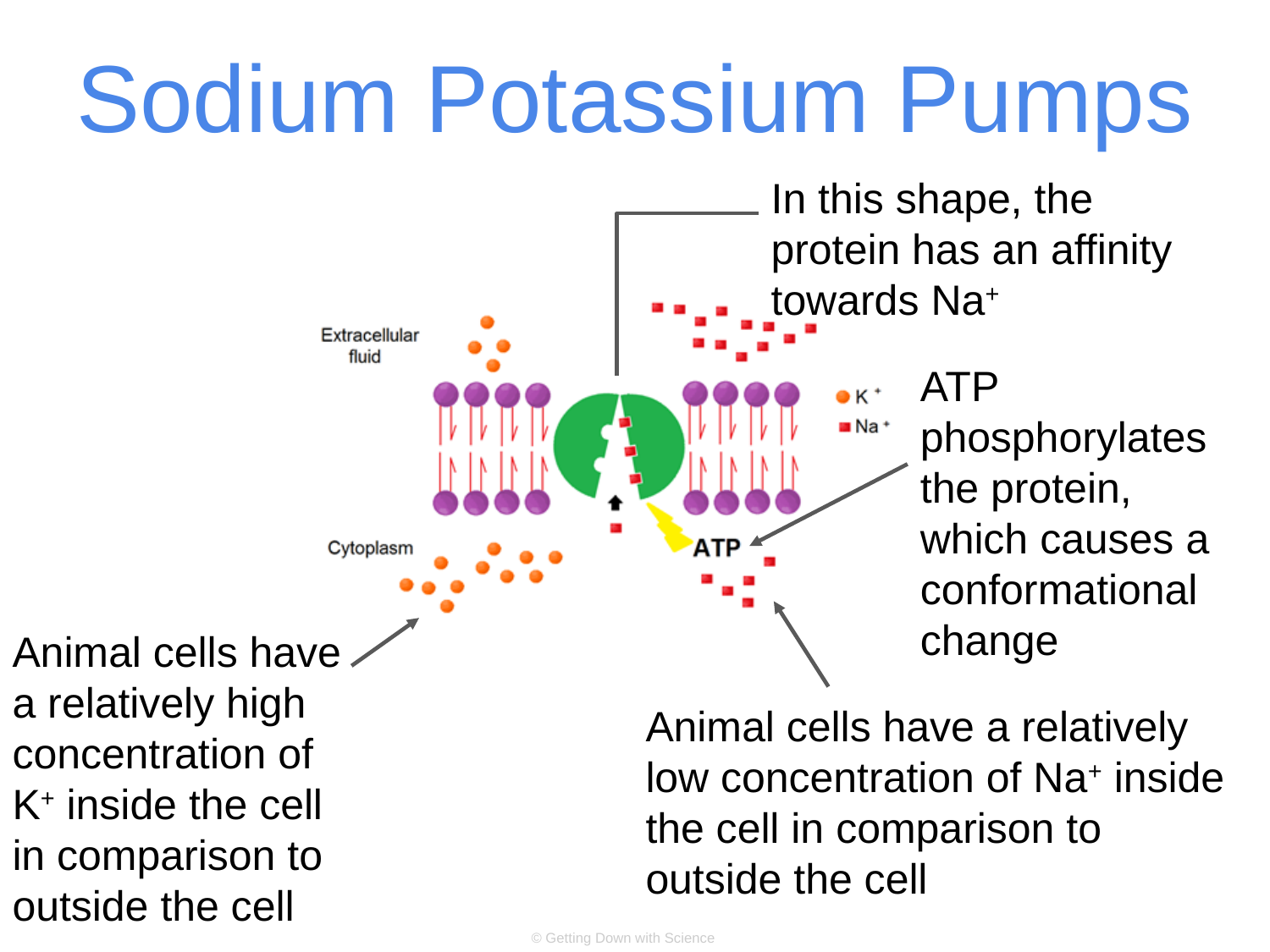

# Sodium Potassium Pumps
In this shape, the protein has an affinity towards Na+
ATP phosphorylates the protein, which causes a conformational change
Animal cells have a relatively high concentration of K+ inside the cell in comparison to outside the cell
Animal cells have a relatively low concentration of Na+ inside the cell in comparison to outside the cell